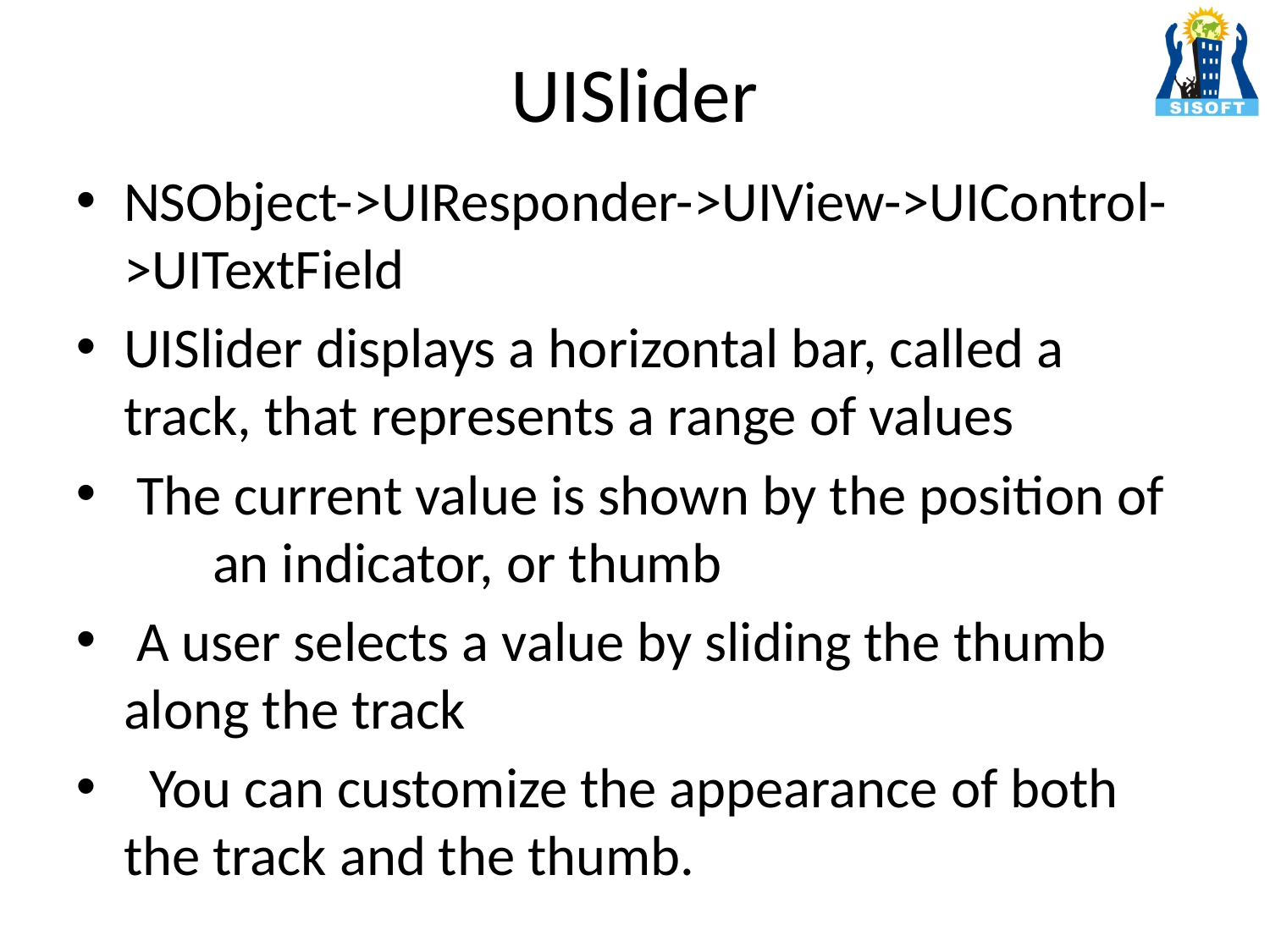

# UISlider
NSObject->UIResponder->UIView->UIControl->UITextField
UISlider displays a horizontal bar, called a track, that represents a range of values
 The current value is shown by the position of          an indicator, or thumb
 A user selects a value by sliding the thumb along the track
  You can customize the appearance of both  the track and the thumb.